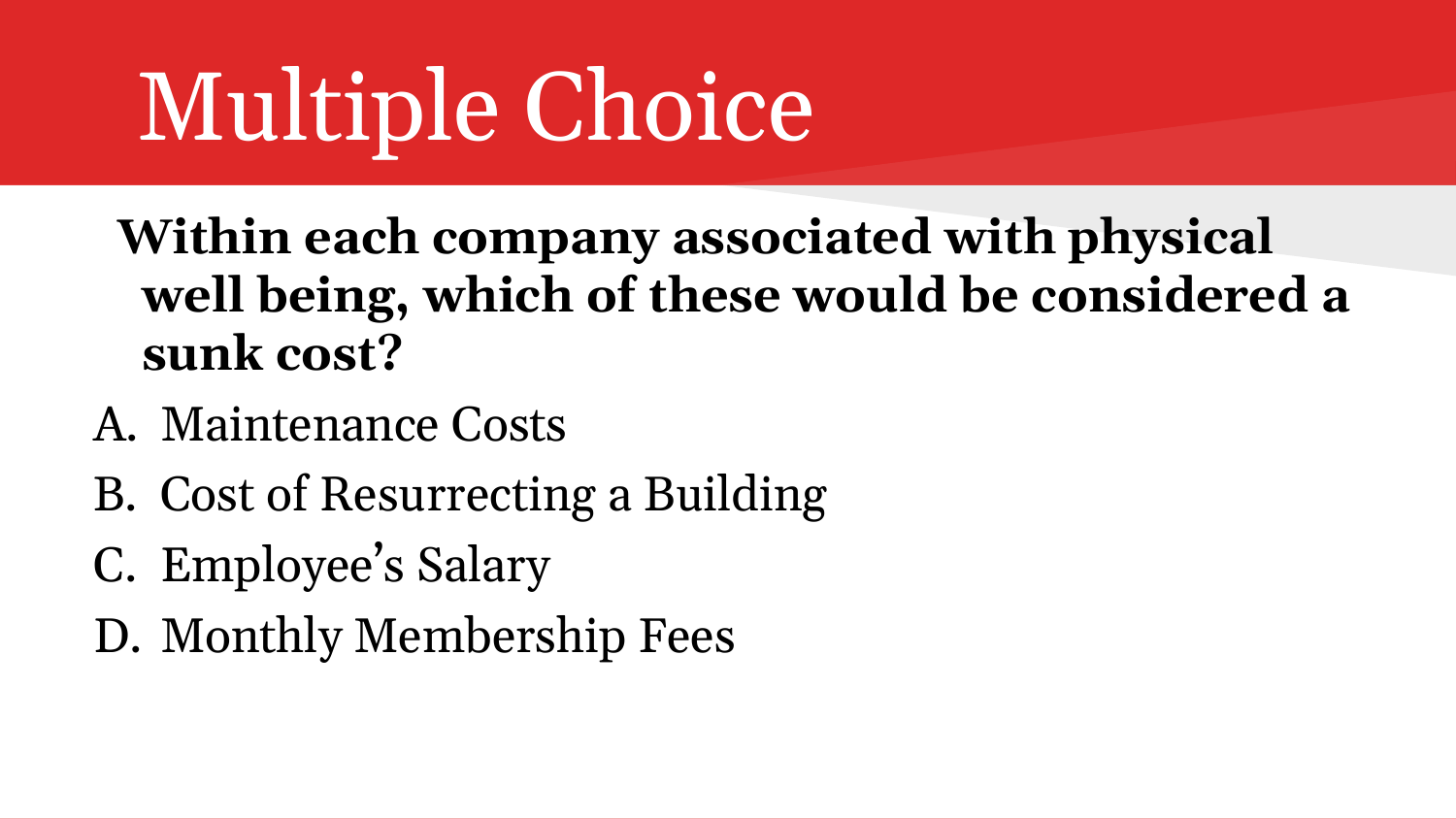

# Multiple Choice
Within each company associated with physical well being, which of these would be considered a sunk cost?
Maintenance Costs
Cost of Resurrecting a Building
Employee’s Salary
Monthly Membership Fees